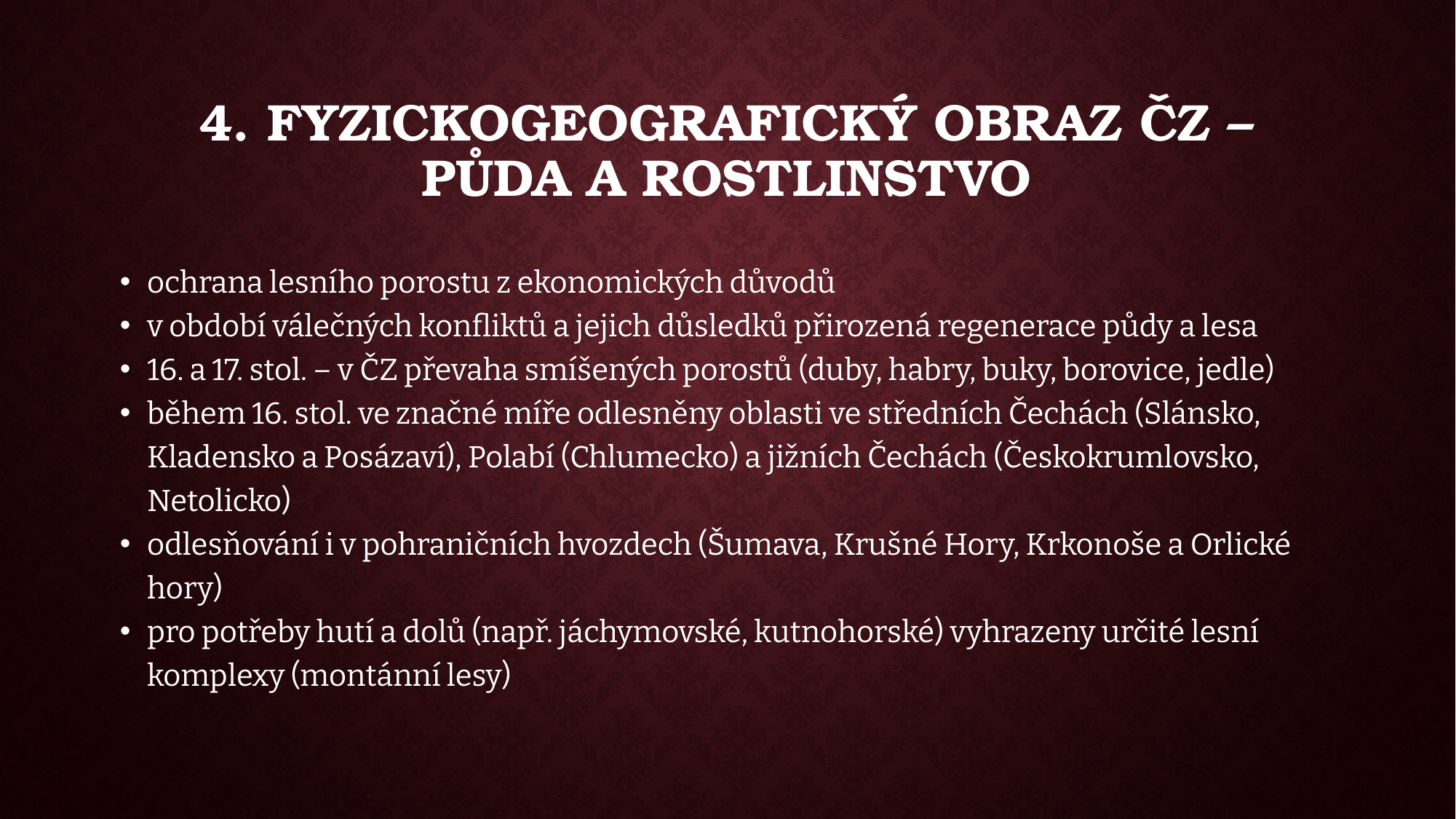

4. Fyzickogeografický obraz ČZ – půda a rostlinstvo
ochrana lesního porostu z ekonomických důvodů
v období válečných konfliktů a jejich důsledků přirozená regenerace půdy a lesa
16. a 17. stol. – v ČZ převaha smíšených porostů (duby, habry, buky, borovice, jedle)
během 16. stol. ve značné míře odlesněny oblasti ve středních Čechách (Slánsko, Kladensko a Posázaví), Polabí (Chlumecko) a jižních Čechách (Českokrumlovsko, Netolicko)
odlesňování i v pohraničních hvozdech (Šumava, Krušné Hory, Krkonoše a Orlické hory)
pro potřeby hutí a dolů (např. jáchymovské, kutnohorské) vyhrazeny určité lesní komplexy (montánní lesy)